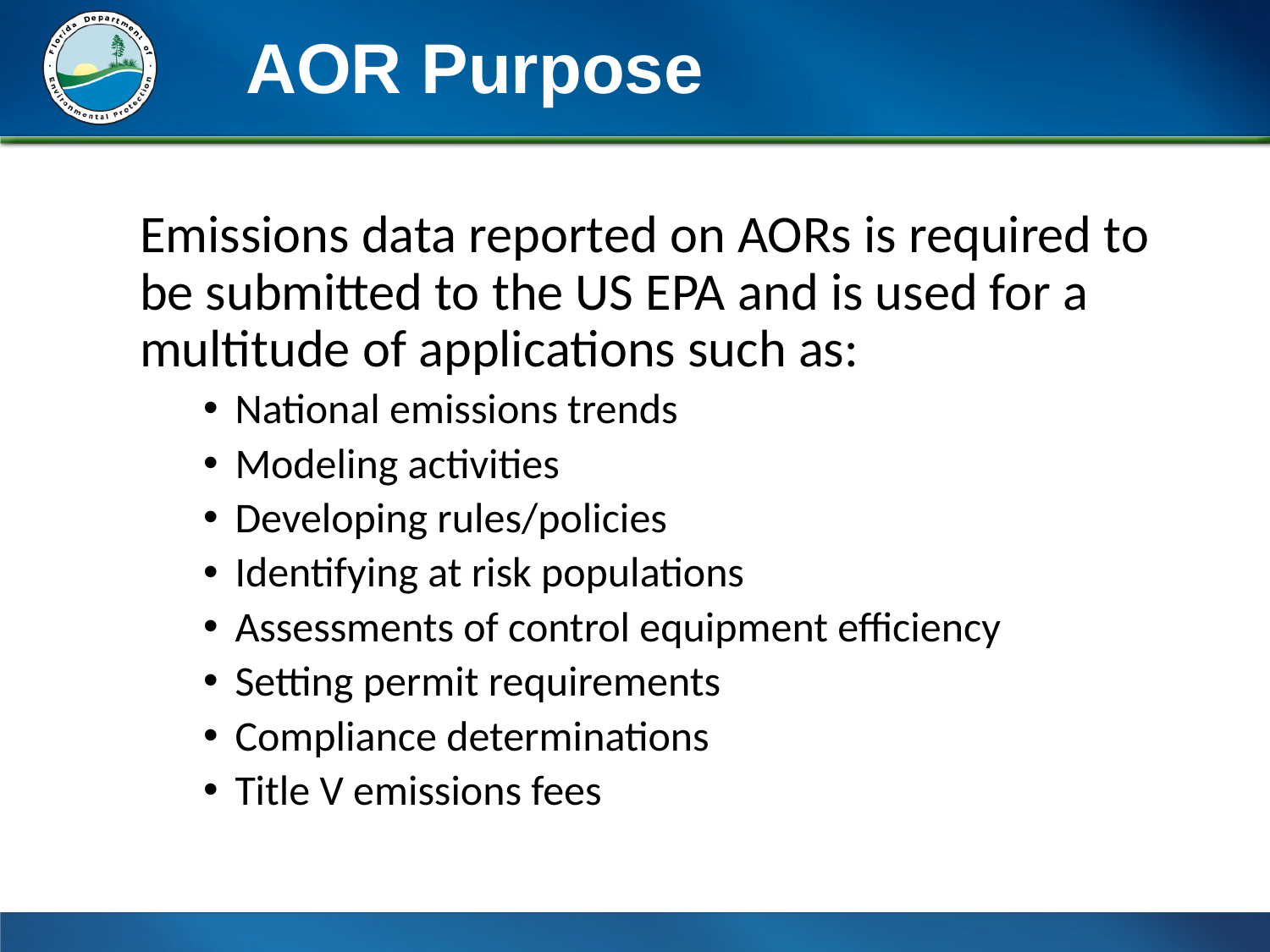

AOR Purpose
Emissions data reported on AORs is required to be submitted to the US EPA and is used for a multitude of applications such as:
National emissions trends
Modeling activities
Developing rules/policies
Identifying at risk populations
Assessments of control equipment efficiency
Setting permit requirements
Compliance determinations
Title V emissions fees